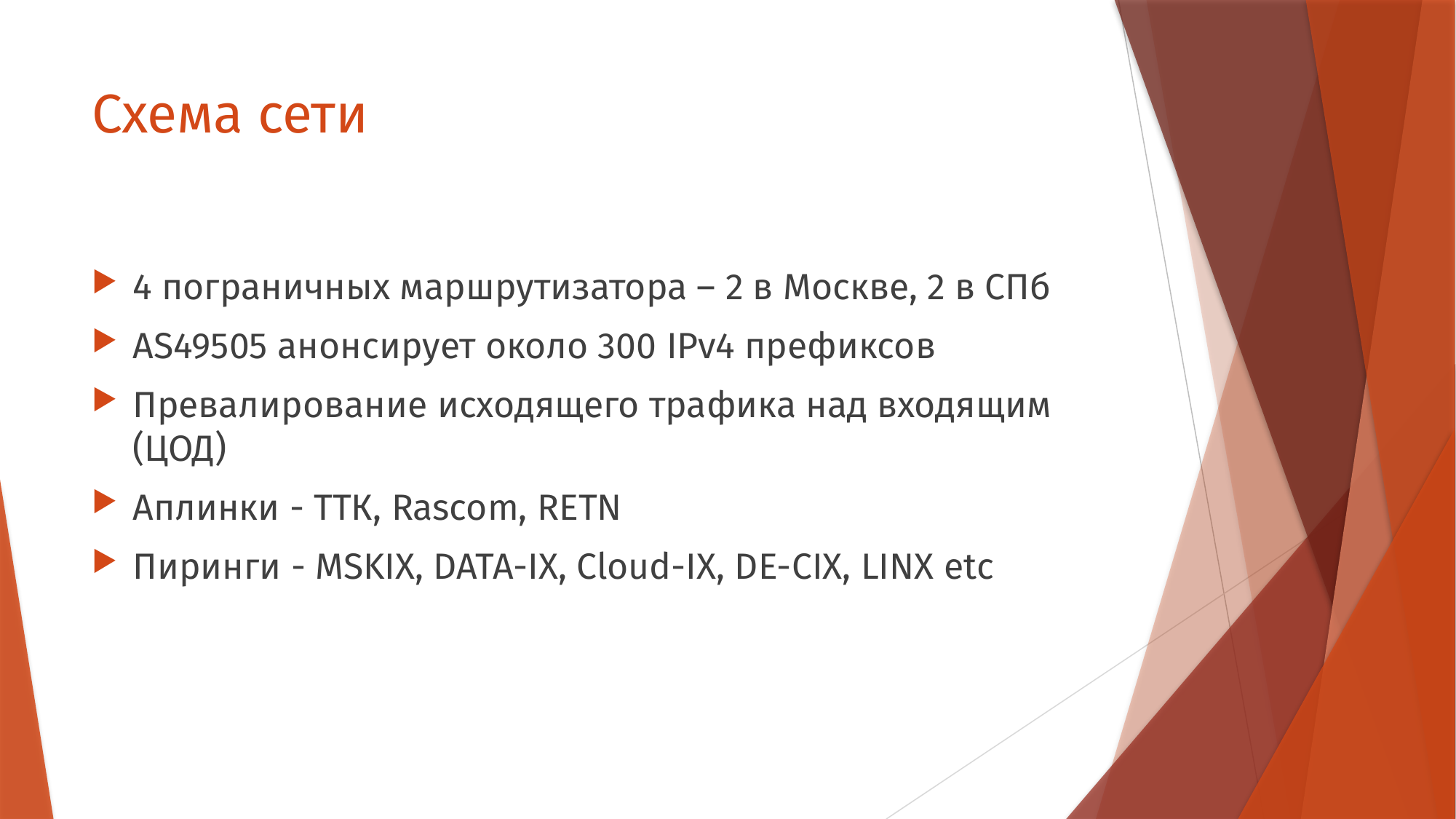

# Схема сети
4 пограничных маршрутизатора – 2 в Москве, 2 в СПб
AS49505 анонсирует около 300 IPv4 префиксов
Превалирование исходящего трафика над входящим (ЦОД)
Аплинки - ТТК, Rascom, RETN
Пиринги - MSKIX, DATA-IX, Cloud-IX, DE-CIX, LINX etc